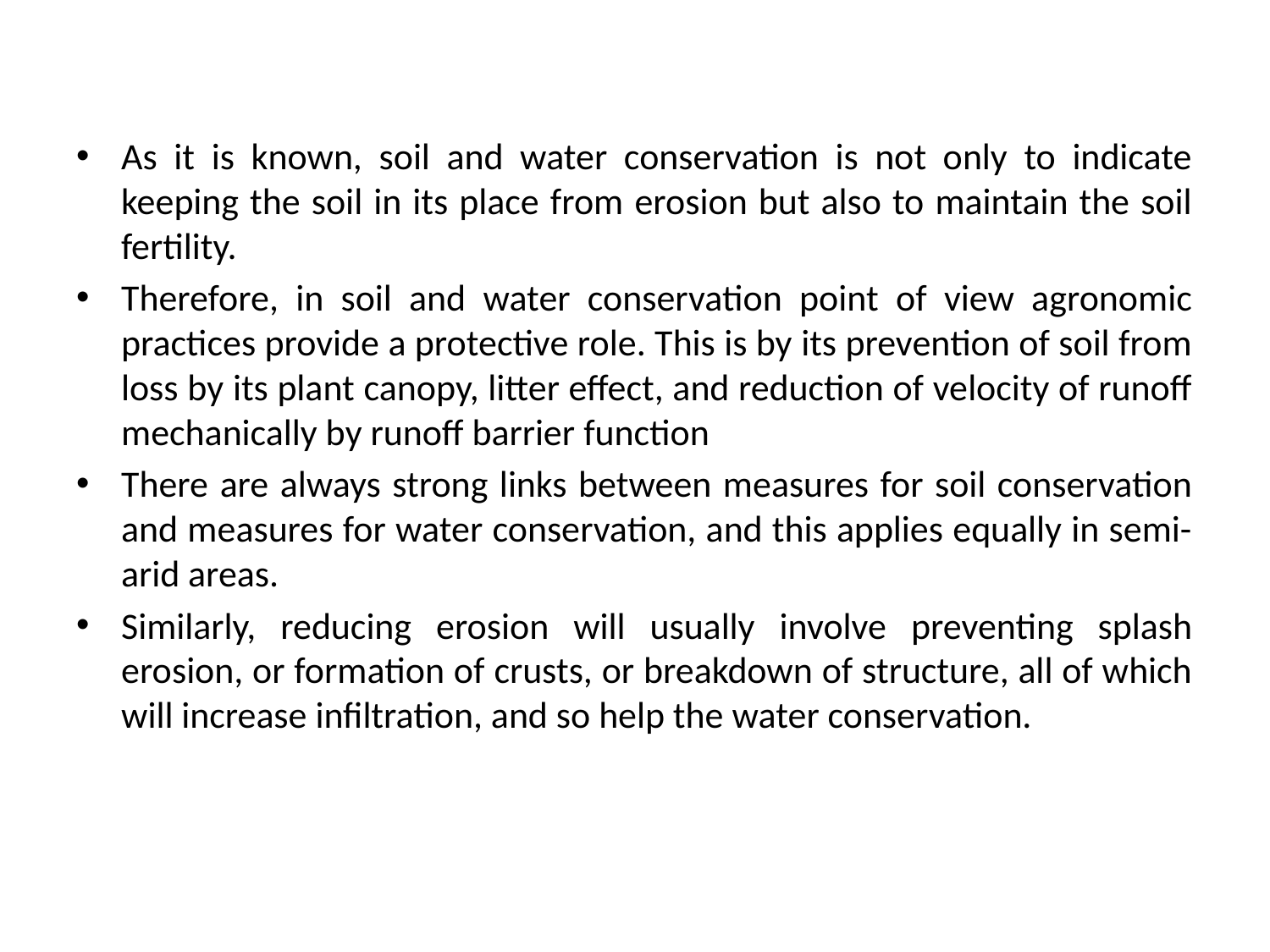

As it is known, soil and water conservation is not only to indicate keeping the soil in its place from erosion but also to maintain the soil fertility.
Therefore, in soil and water conservation point of view agronomic practices provide a protective role. This is by its prevention of soil from loss by its plant canopy, litter effect, and reduction of velocity of runoff mechanically by runoff barrier function
There are always strong links between measures for soil conservation and measures for water conservation, and this applies equally in semi-arid areas.
Similarly, reducing erosion will usually involve preventing splash erosion, or formation of crusts, or breakdown of structure, all of which will increase infiltration, and so help the water conservation.